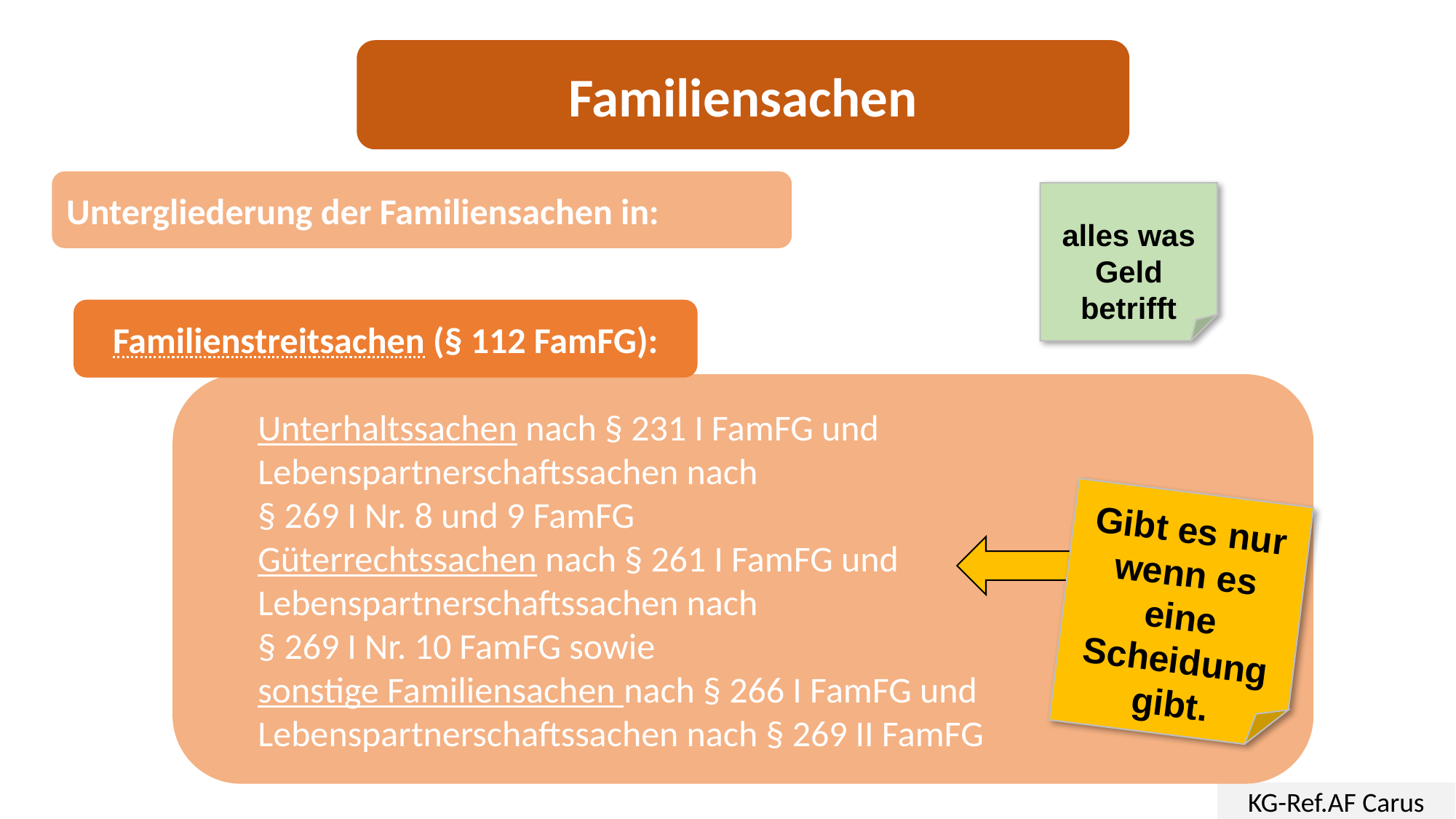

Familiensachen
Untergliederung der Familiensachen in:

alles was Geld
betrifft
Familienstreitsachen (§ 112 FamFG):
Unterhaltssachen nach § 231 I FamFG und Lebenspartnerschaftssachen nach
§ 269 I Nr. 8 und 9 FamFG
Güterrechtssachen nach § 261 I FamFG und Lebenspartnerschaftssachen nach
§ 269 I Nr. 10 FamFG sowie
sonstige Familiensachen nach § 266 I FamFG und Lebenspartnerschaftssachen nach § 269 II FamFG

Gibt es nur wenn es eine Scheidung
gibt.

KG-Ref.AF Carus